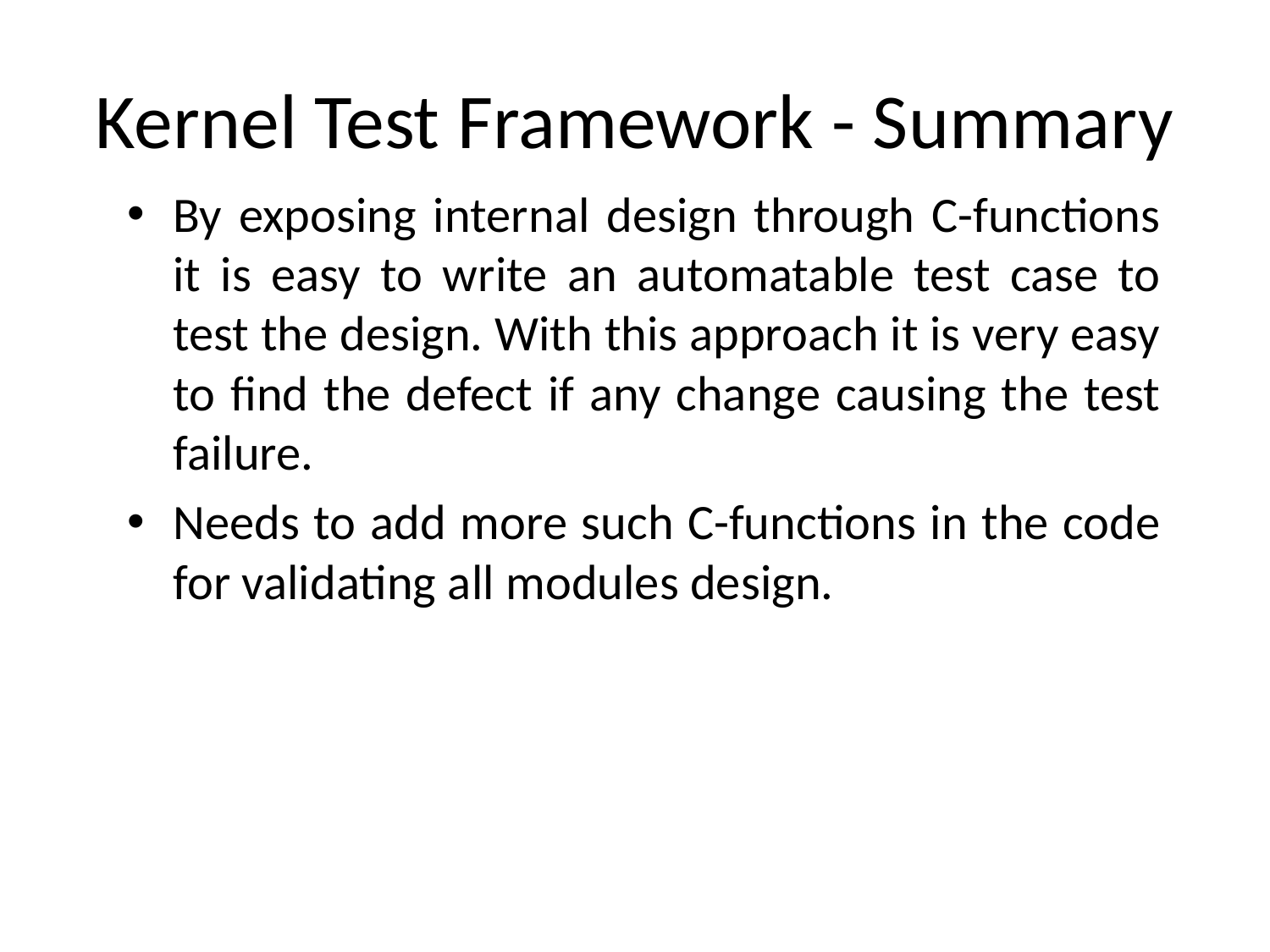

# Kernel Test Framework - Summary
By exposing internal design through C-functions it is easy to write an automatable test case to test the design. With this approach it is very easy to find the defect if any change causing the test failure.
Needs to add more such C-functions in the code for validating all modules design.